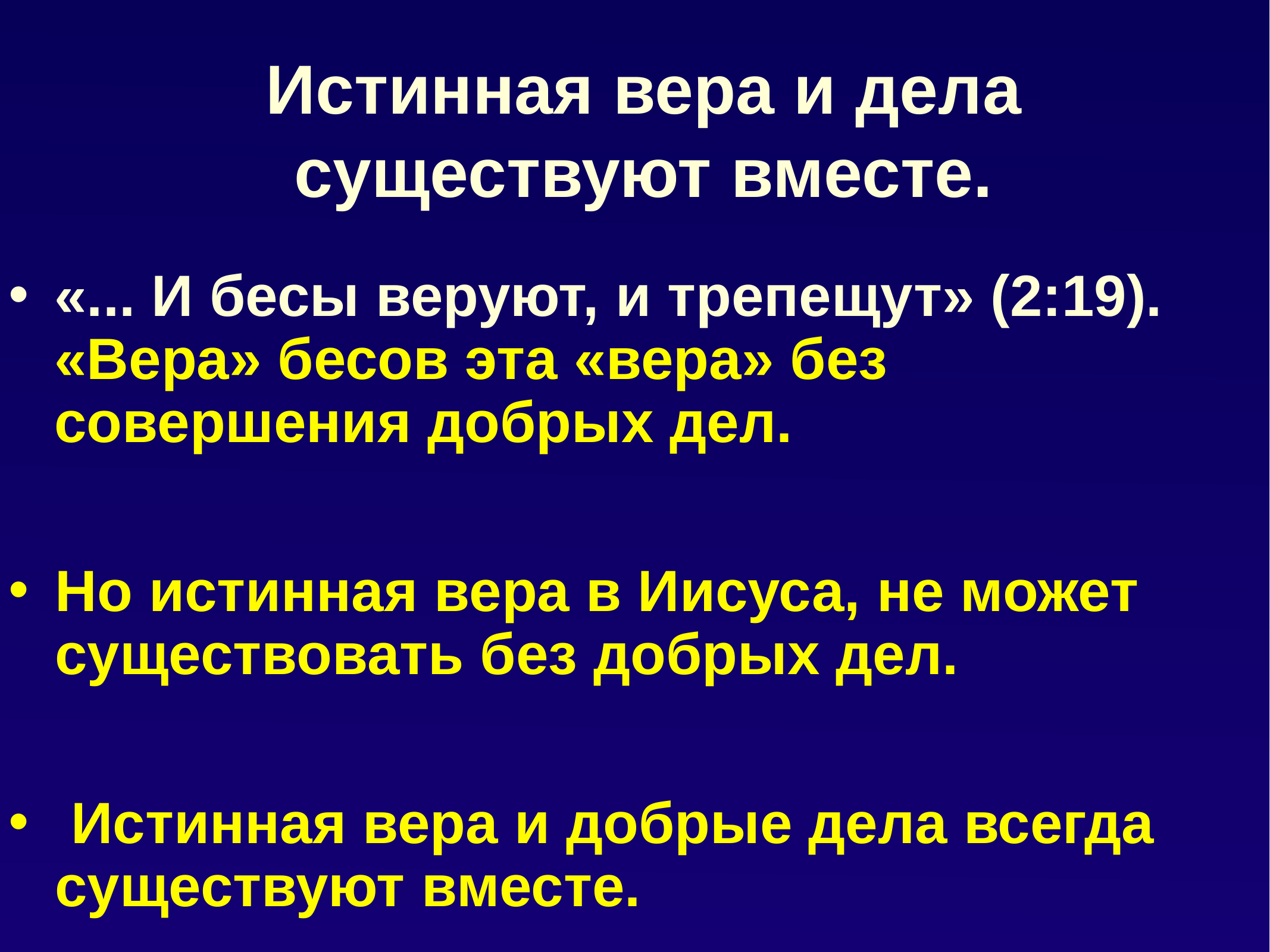

# Истинная вера и дела существуют вместе.
«... И бесы веруют, и трепещут» (2:19). «Вера» бесов эта «вера» без совершения добрых дел.
Но истинная вера в Иисуса, не может существовать без добрых дел.
 Истинная вера и добрые дела всегда существуют вместе.